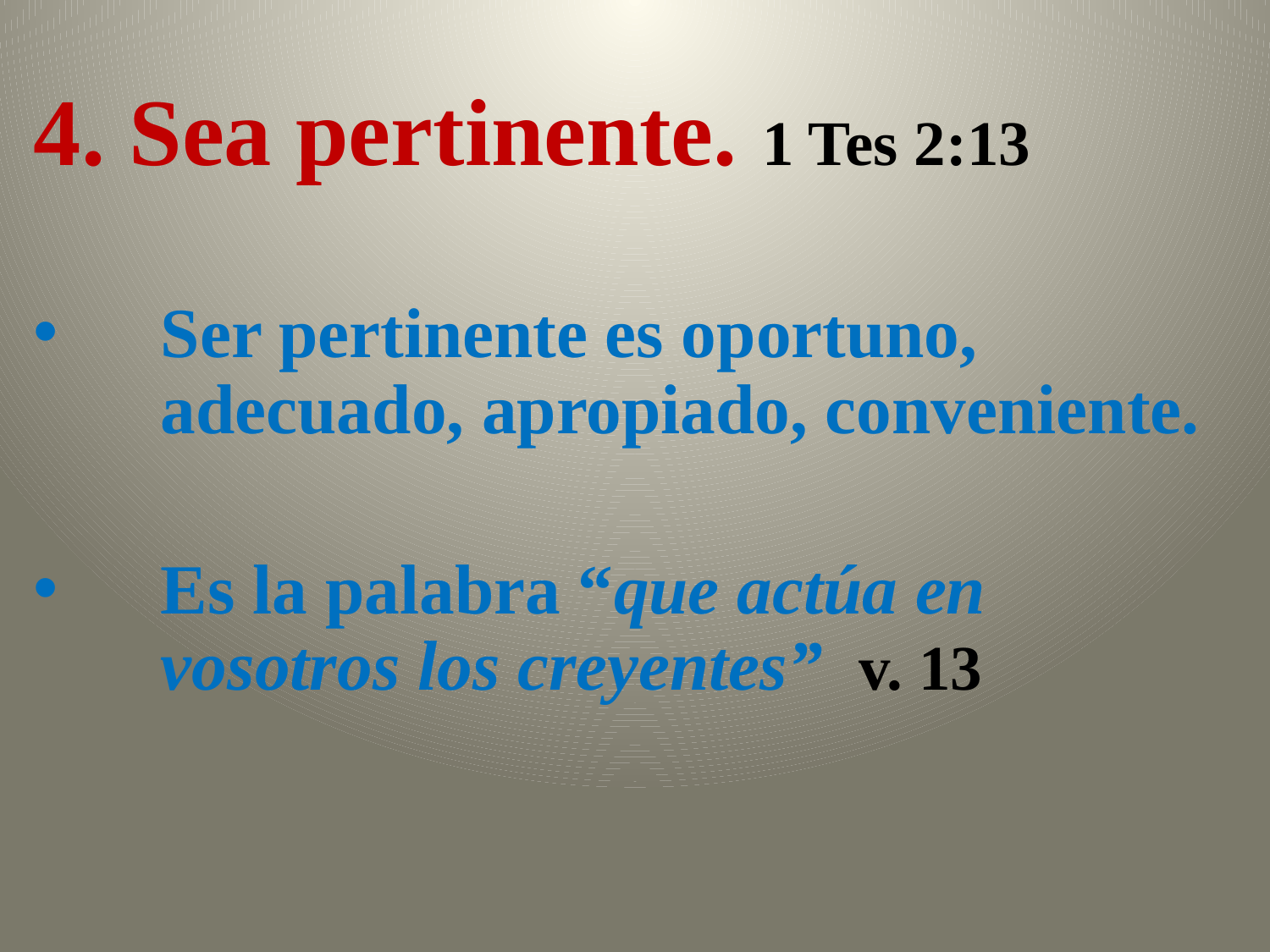

4. Sea pertinente. 1 Tes 2:13

Ser pertinente es oportuno, adecuado, apropiado, conveniente.

Es la palabra “que actúa en vosotros los creyentes”  v. 13